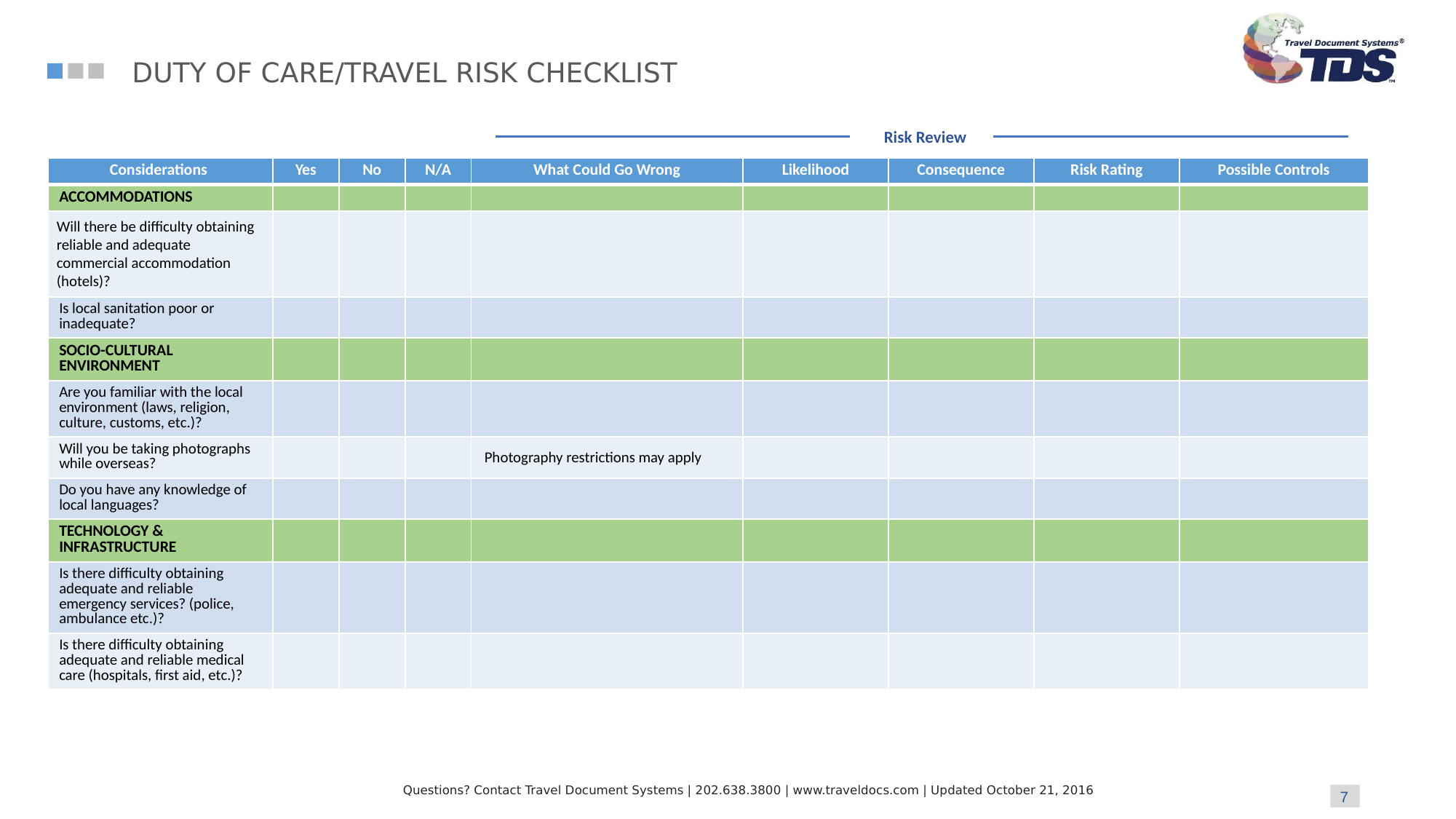

Risk Review
| Considerations | Yes | No | N/A | What Could Go Wrong | Likelihood | Consequence | Risk Rating | Possible Controls |
| --- | --- | --- | --- | --- | --- | --- | --- | --- |
| ACCOMMODATIONS |  |  |  |  |  |  |  |  |
| Will there be difficulty obtaining reliable and adequate commercial accommodation (hotels)? |  |  |  |  |  |  |  |  |
| Is local sanitation poor or inadequate? |  |  |  |  |  |  |  |  |
| SOCIO-CULTURAL ENVIRONMENT |  |  |  |  |  |  |  |  |
| Are you familiar with the local environment (laws, religion, culture, customs, etc.)? |  |  |  |  |  |  |  |  |
| Will you be taking photographs while overseas? |  |  |  | Photography restrictions may apply |  |  |  |  |
| Do you have any knowledge of local languages? |  |  |  |  |  |  |  |  |
| TECHNOLOGY & INFRASTRUCTURE |  |  |  |  |  |  |  |  |
| Is there difficulty obtaining adequate and reliable emergency services? (police, ambulance etc.)? |  |  |  |  |  |  |  |  |
| Is there difficulty obtaining adequate and reliable medical care (hospitals, first aid, etc.)? |  |  |  |  |  |  |  |  |
7